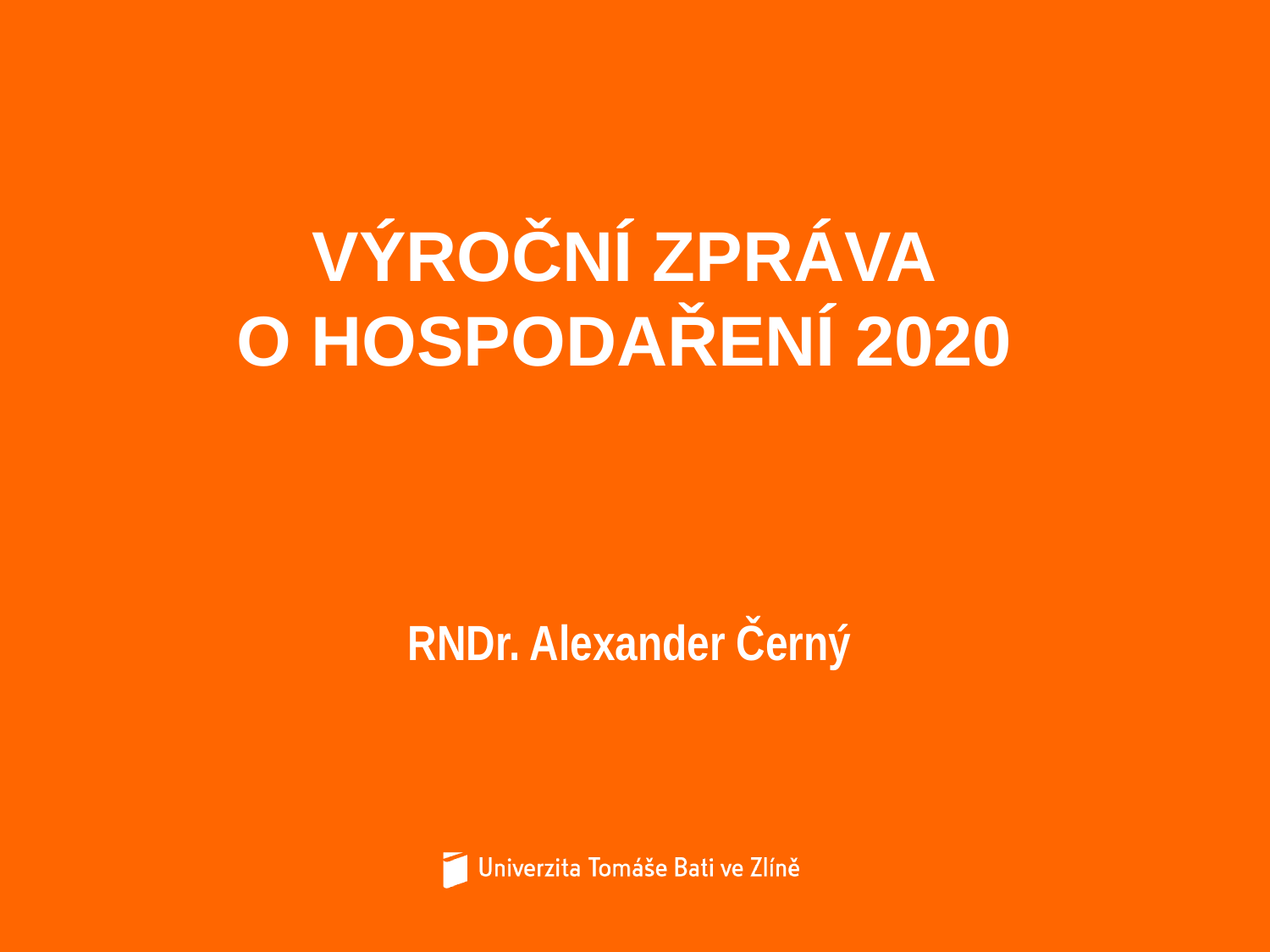

# VÝROČNÍ ZPRÁVA O HOSPODAŘENÍ 2020
RNDr. Alexander Černý